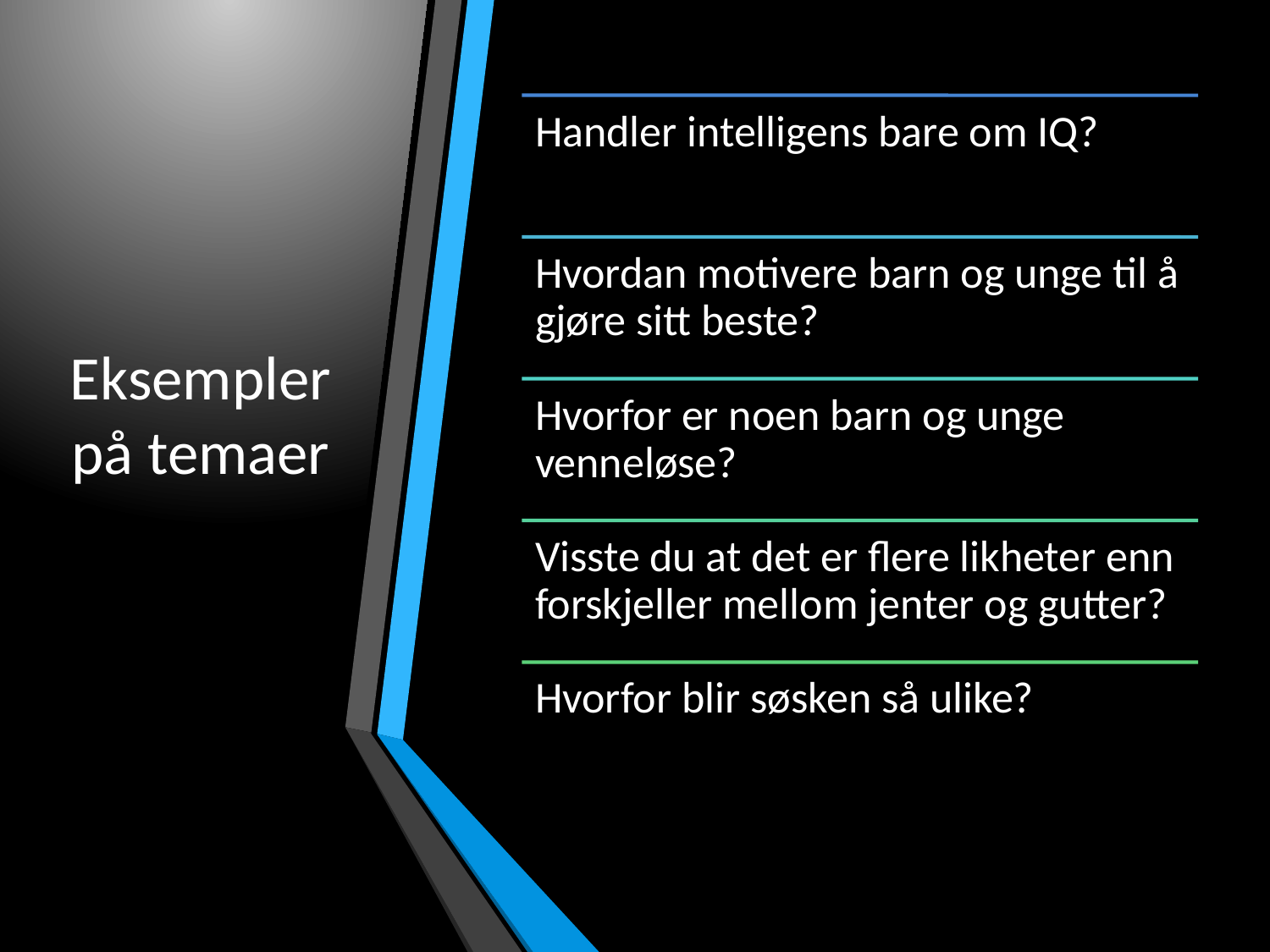

# Eksempler på temaer
Handler intelligens bare om IQ?
Hvordan motivere barn og unge til å gjøre sitt beste?
Hvorfor er noen barn og unge venneløse?
Visste du at det er flere likheter enn forskjeller mellom jenter og gutter?
Hvorfor blir søsken så ulike?